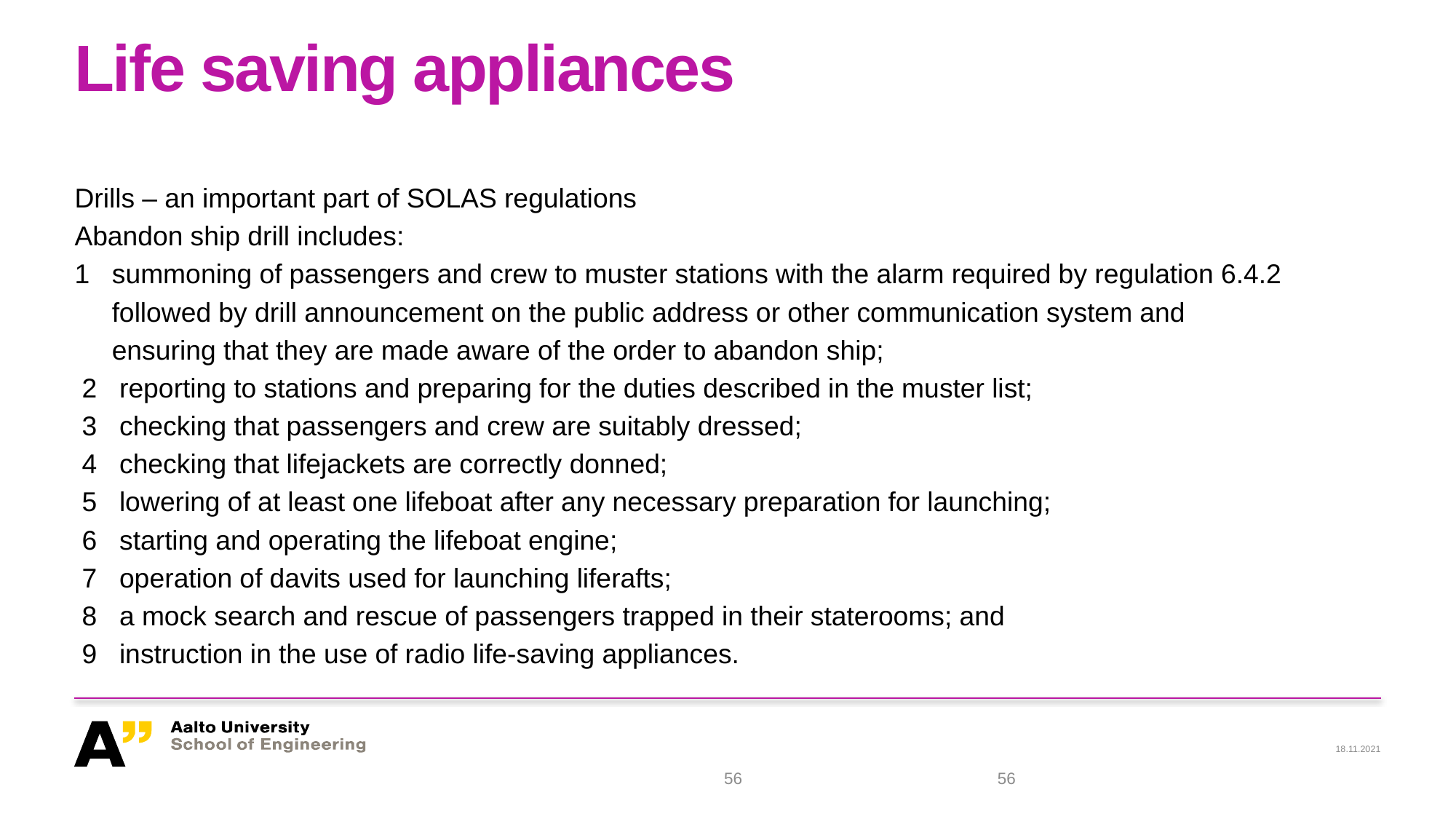

# Life saving appliances
Drills – an important part of SOLAS regulations
Abandon ship drill includes:
1   summoning of passengers and crew to muster stations with the alarm required by regulation 6.4.2
     followed by drill announcement on the public address or other communication system and
     ensuring that they are made aware of the order to abandon ship;
 2   reporting to stations and preparing for the duties described in the muster list;
 3   checking that passengers and crew are suitably dressed;
 4   checking that lifejackets are correctly donned;
 5   lowering of at least one lifeboat after any necessary preparation for launching;
 6   starting and operating the lifeboat engine;
 7   operation of davits used for launching liferafts;
 8   a mock search and rescue of passengers trapped in their staterooms; and
 9   instruction in the use of radio life-saving appliances.

18.11.2021
56